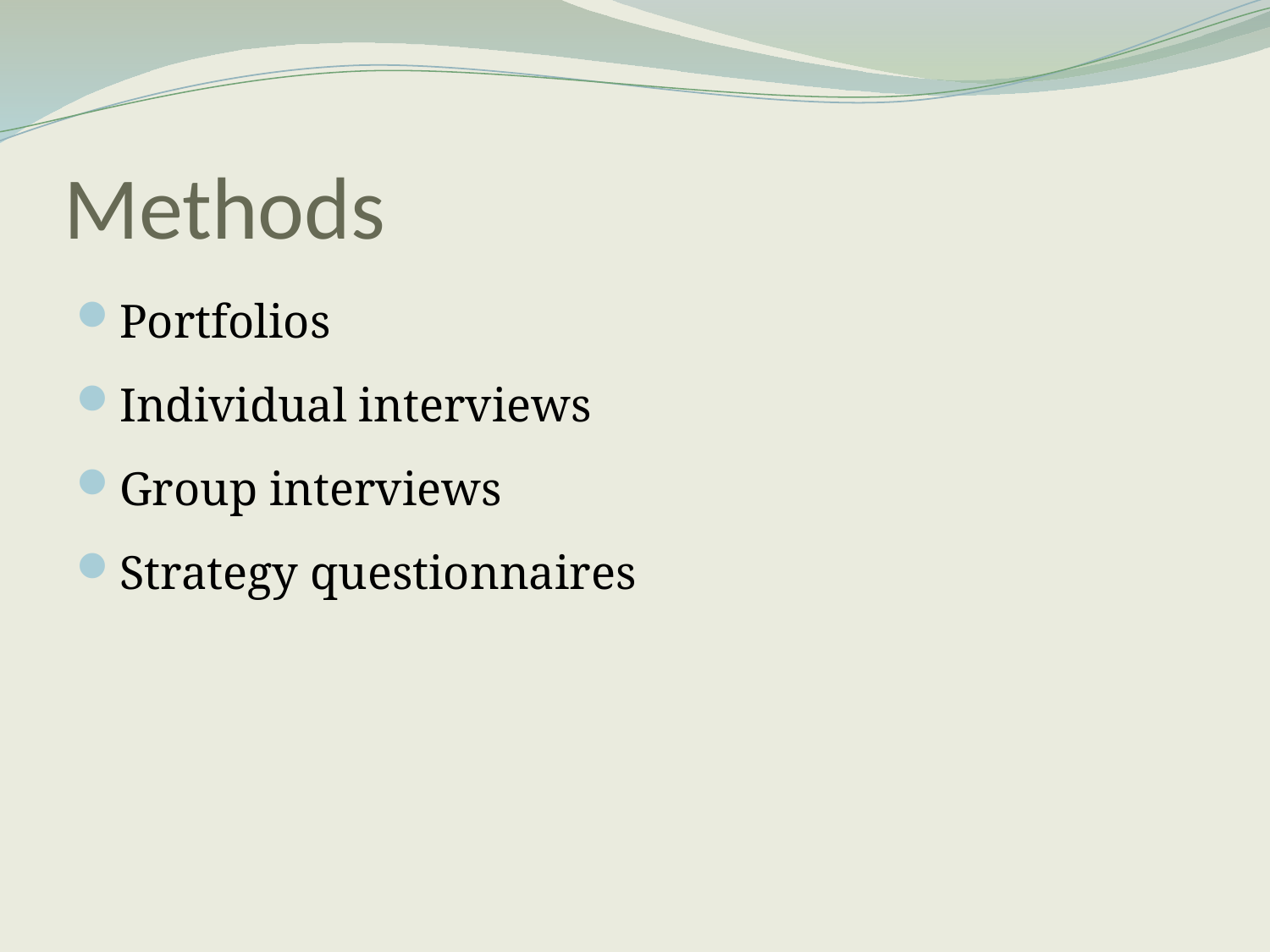

# Methods
Portfolios

Individual interviews

Group interviews

Strategy questionnaires